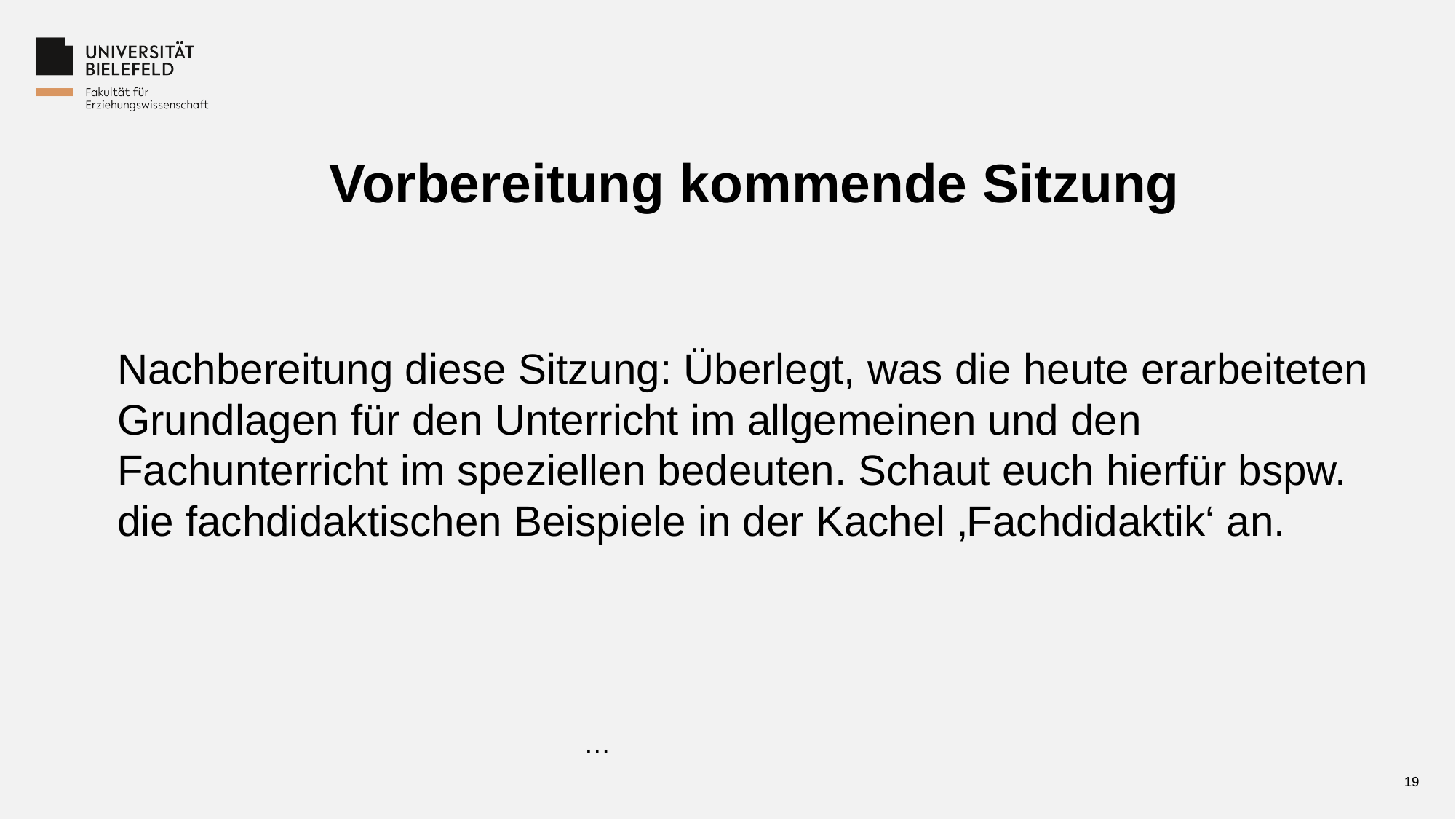

Vorbereitung kommende Sitzung
Nachbereitung diese Sitzung: Überlegt, was die heute erarbeiteten Grundlagen für den Unterricht im allgemeinen und den Fachunterricht im speziellen bedeuten. Schaut euch hierfür bspw. die fachdidaktischen Beispiele in der Kachel ‚Fachdidaktik‘ an.
…
19